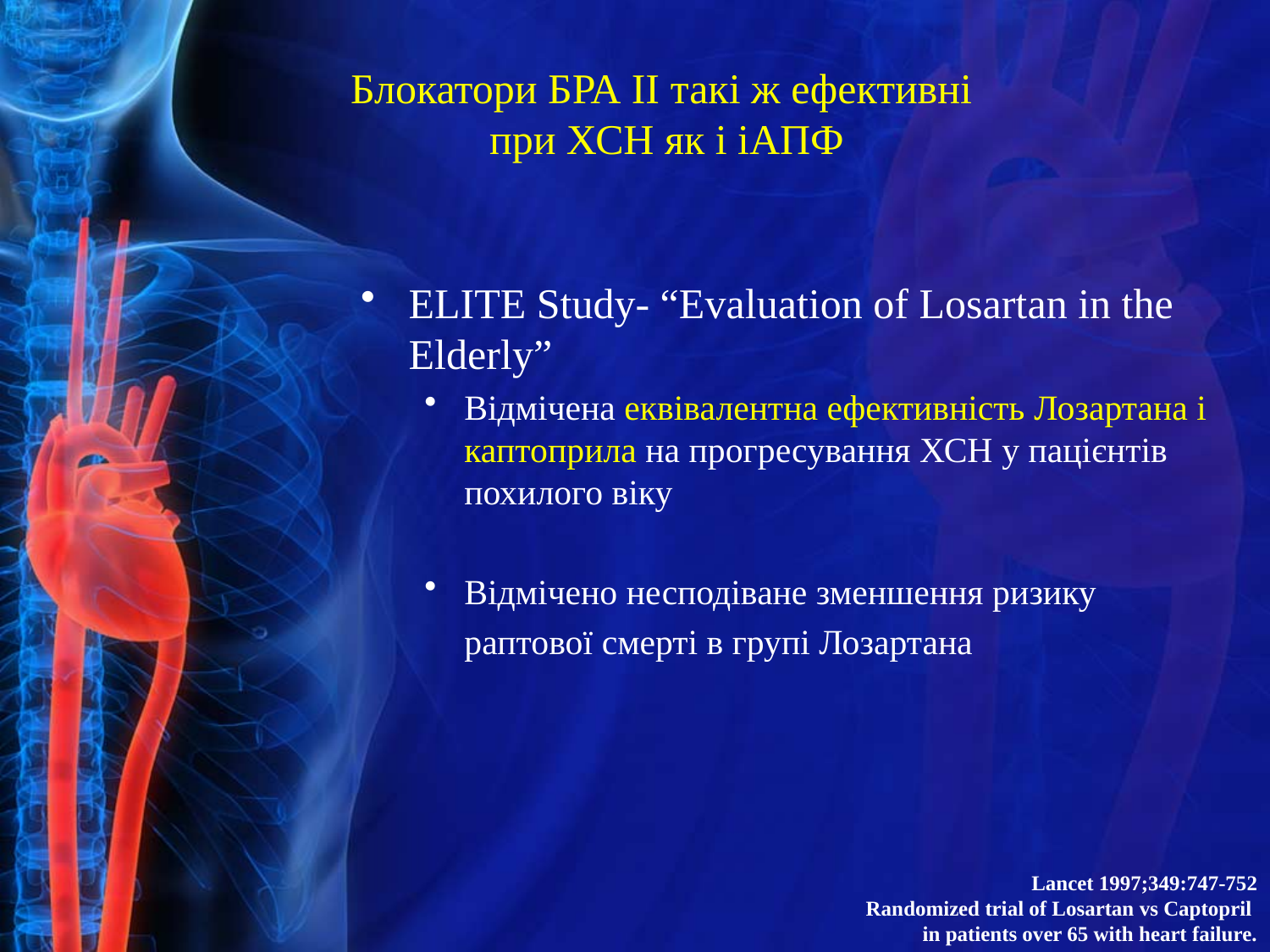

# Блокатори БРА II такі ж ефективні при ХСН як і іАПФ
ELITE Study- “Evaluation of Losartan in the Elderly”
Відмічена еквівалентна ефективність Лозартана і каптоприла на прогресування ХСН у пацієнтів похилого віку

Відмічено несподіване зменшення ризику раптової смерті в групі Лозартана
Lancet 1997;349:747-752
Randomized trial of Losartan vs Captopril
in patients over 65 with heart failure.